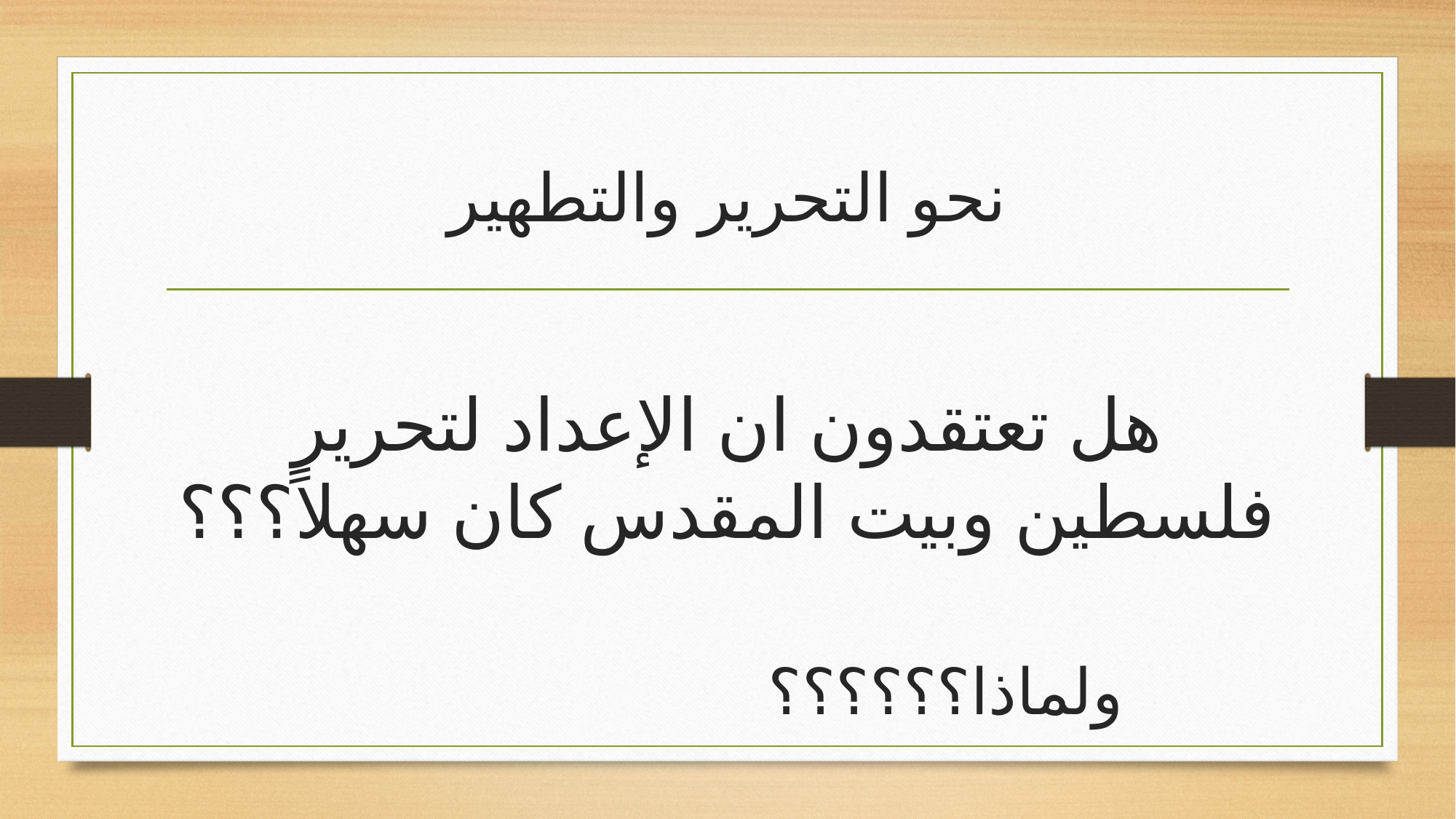

# نحو التحرير والتطهير

هل تعتقدون ان الإعداد لتحرير فلسطين وبيت المقدس كان سهلاً؟؟؟
                     ولماذا؟؟؟؟؟؟